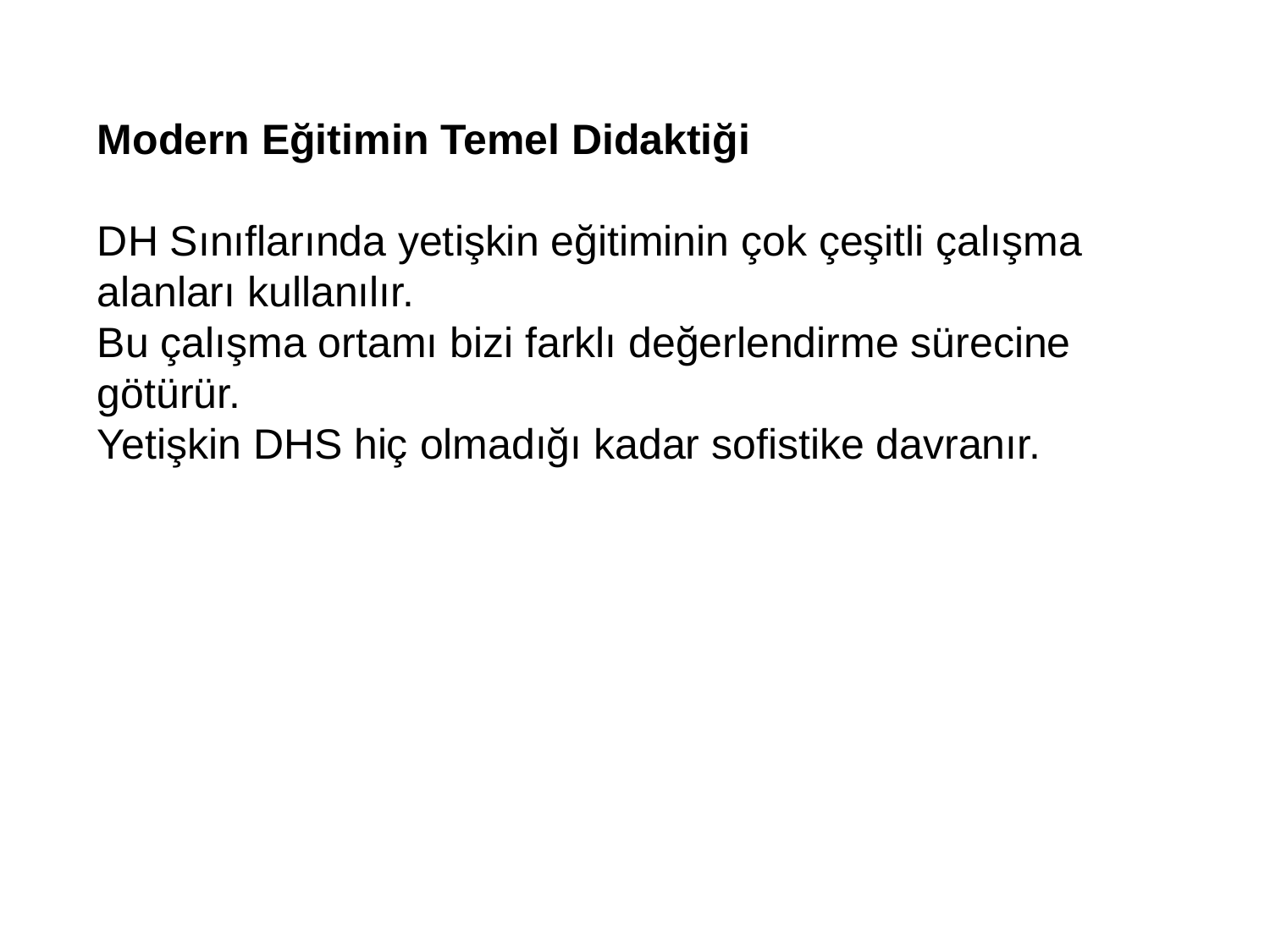

Modern Eğitimin Temel Didaktiği

DH Sınıflarında yetişkin eğitiminin çok çeşitli çalışma alanları kullanılır.
Bu çalışma ortamı bizi farklı değerlendirme sürecine götürür.
Yetişkin DHS hiç olmadığı kadar sofistike davranır.